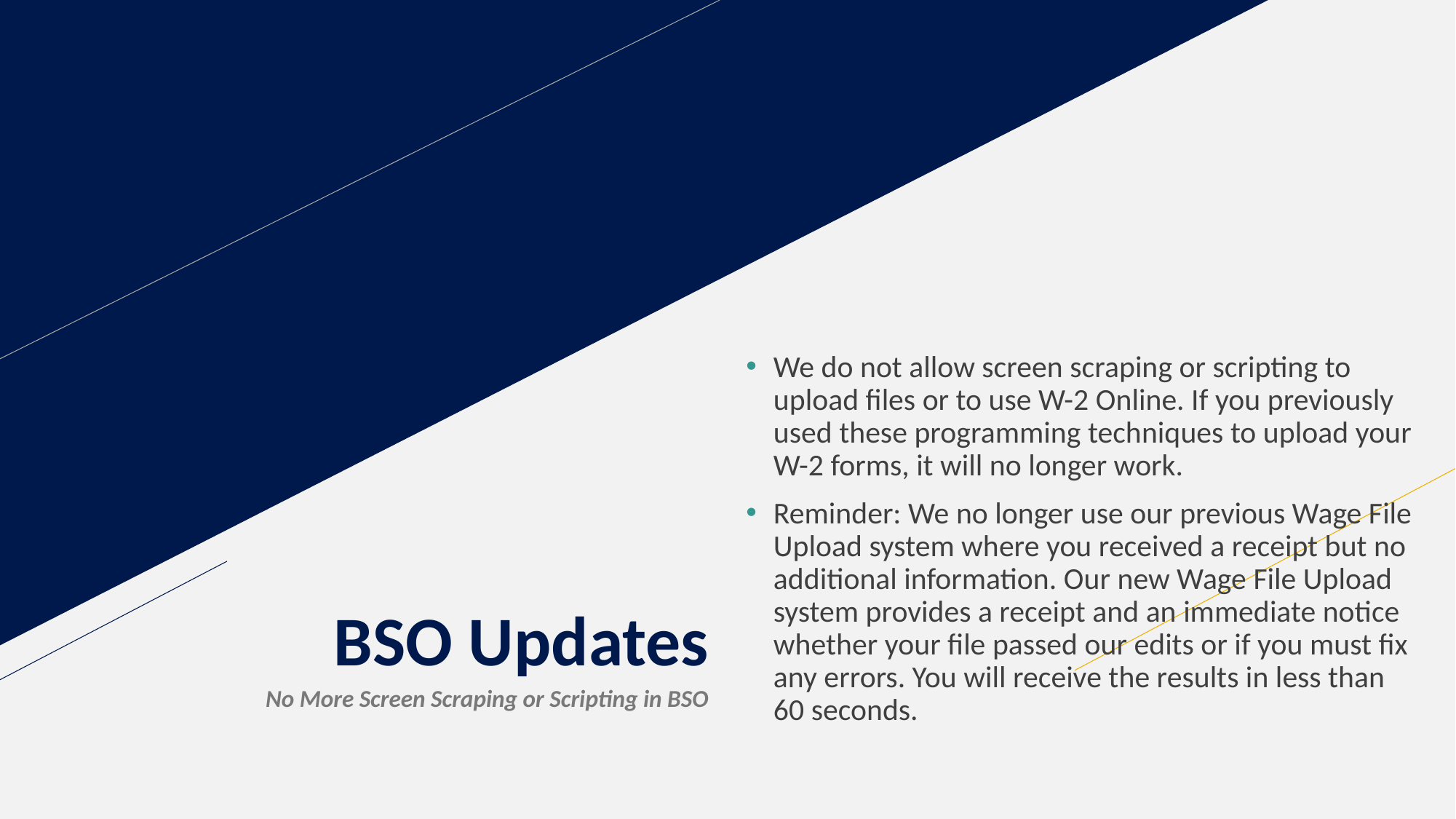

We do not allow screen scraping or scripting to upload files or to use W-2 Online. If you previously used these programming techniques to upload your W-2 forms, it will no longer work.
Reminder: We no longer use our previous Wage File Upload system where you received a receipt but no additional information. Our new Wage File Upload system provides a receipt and an immediate notice whether your file passed our edits or if you must fix any errors. You will receive the results in less than 60 seconds.

# BSO Updates
No More Screen Scraping or Scripting in BSO